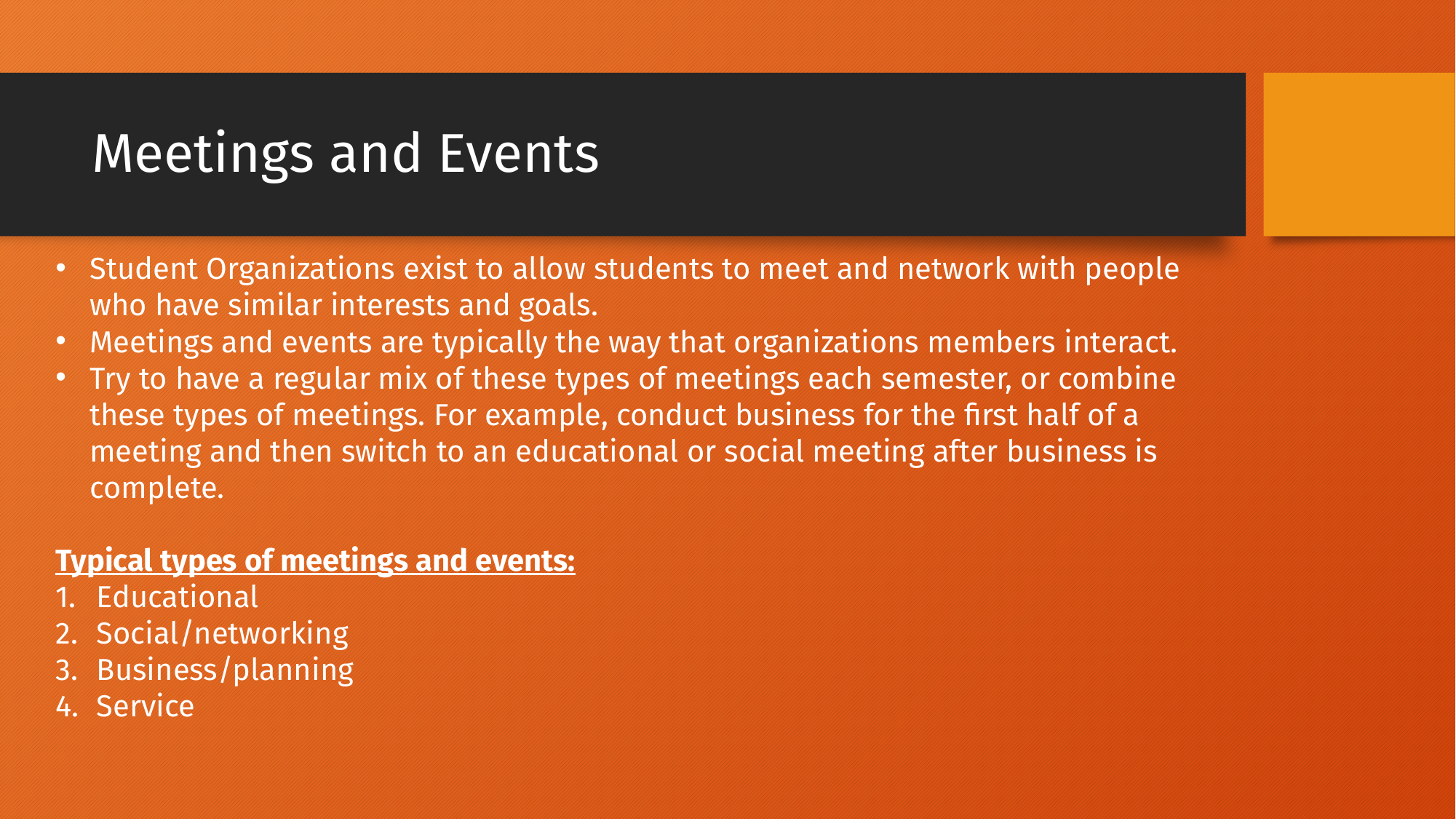

# Meetings and Events
Student Organizations exist to allow students to meet and network with people who have similar interests and goals.
Meetings and events are typically the way that organizations members interact.
Try to have a regular mix of these types of meetings each semester, or combine these types of meetings. For example, conduct business for the first half of a meeting and then switch to an educational or social meeting after business is complete.

Typical types of meetings and events:
Educational
Social/networking
Business/planning
Service